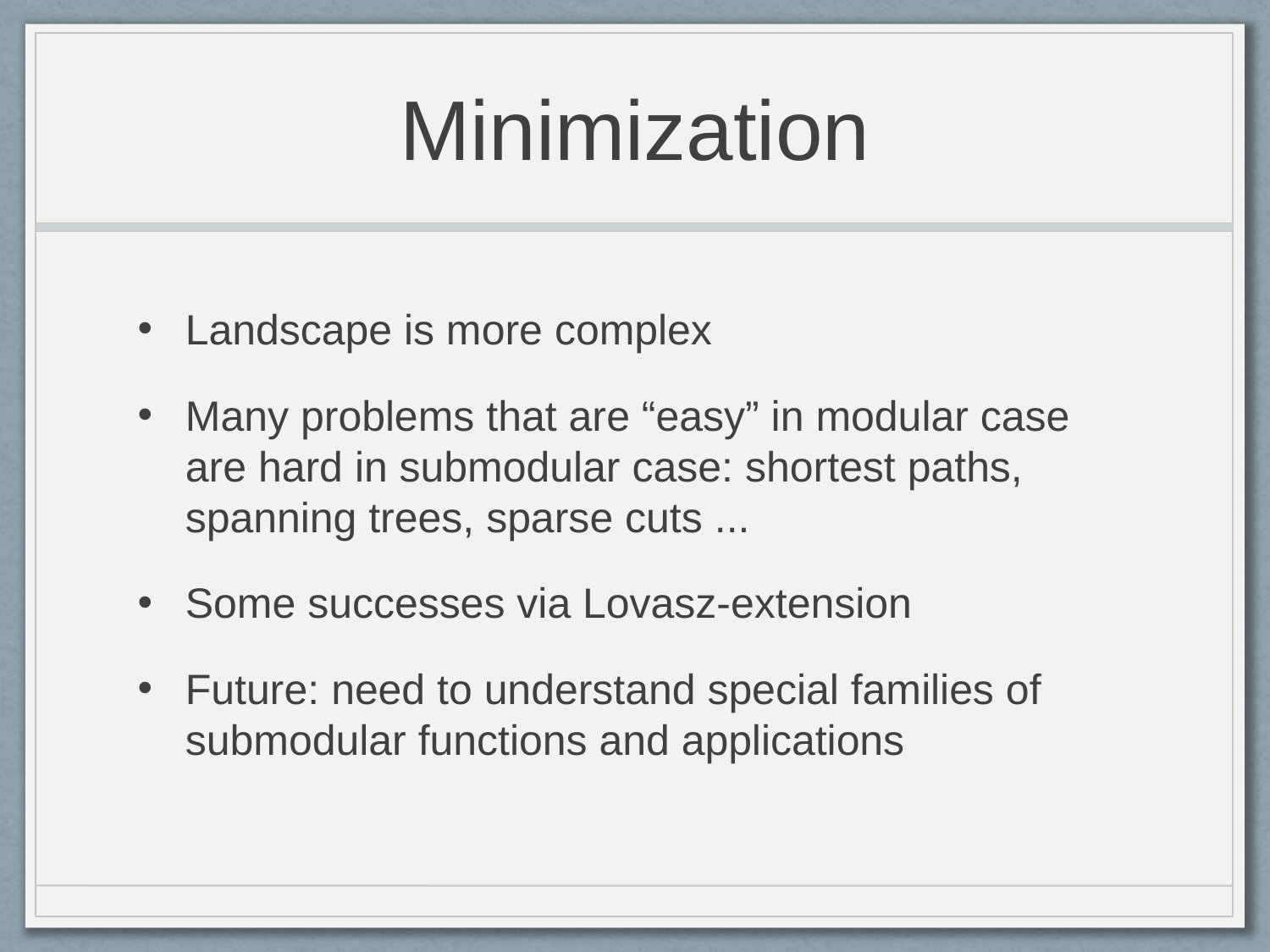

# Minimization
Landscape is more complex
Many problems that are “easy” in modular case are hard in submodular case: shortest paths, spanning trees, sparse cuts ...
Some successes via Lovasz-extension
Future: need to understand special families of submodular functions and applications